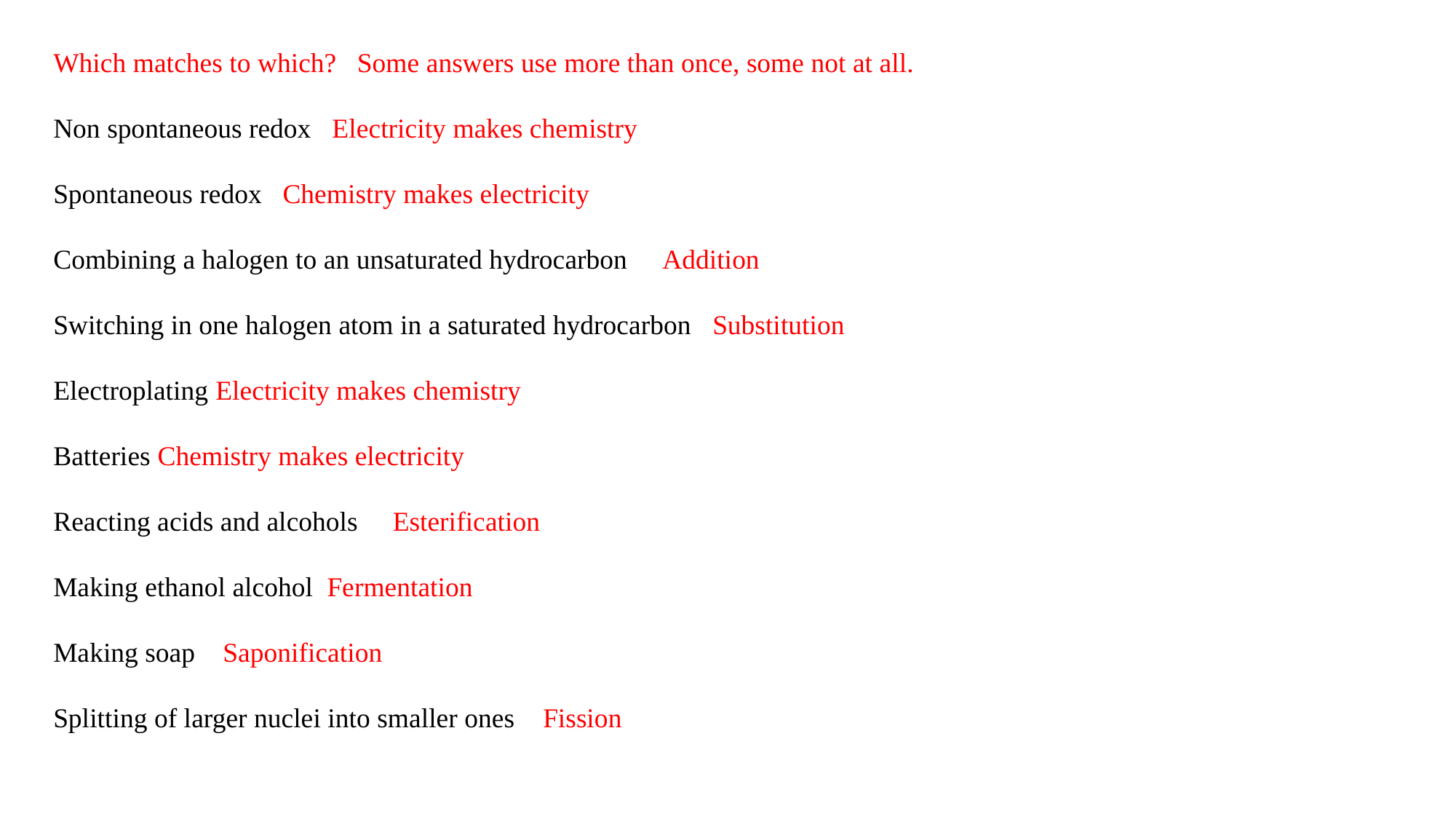

Which matches to which?   Some answers use more than once, some not at all.

Non spontaneous redox   Electricity makes chemistry

Spontaneous redox   Chemistry makes electricity

Combining a halogen to an unsaturated hydrocarbon     Addition

Switching in one halogen atom in a saturated hydrocarbon   Substitution

Electroplating Electricity makes chemistry

Batteries Chemistry makes electricity

Reacting acids and alcohols     Esterification

Making ethanol alcohol  Fermentation

Making soap    Saponification

Splitting of larger nuclei into smaller ones    Fission